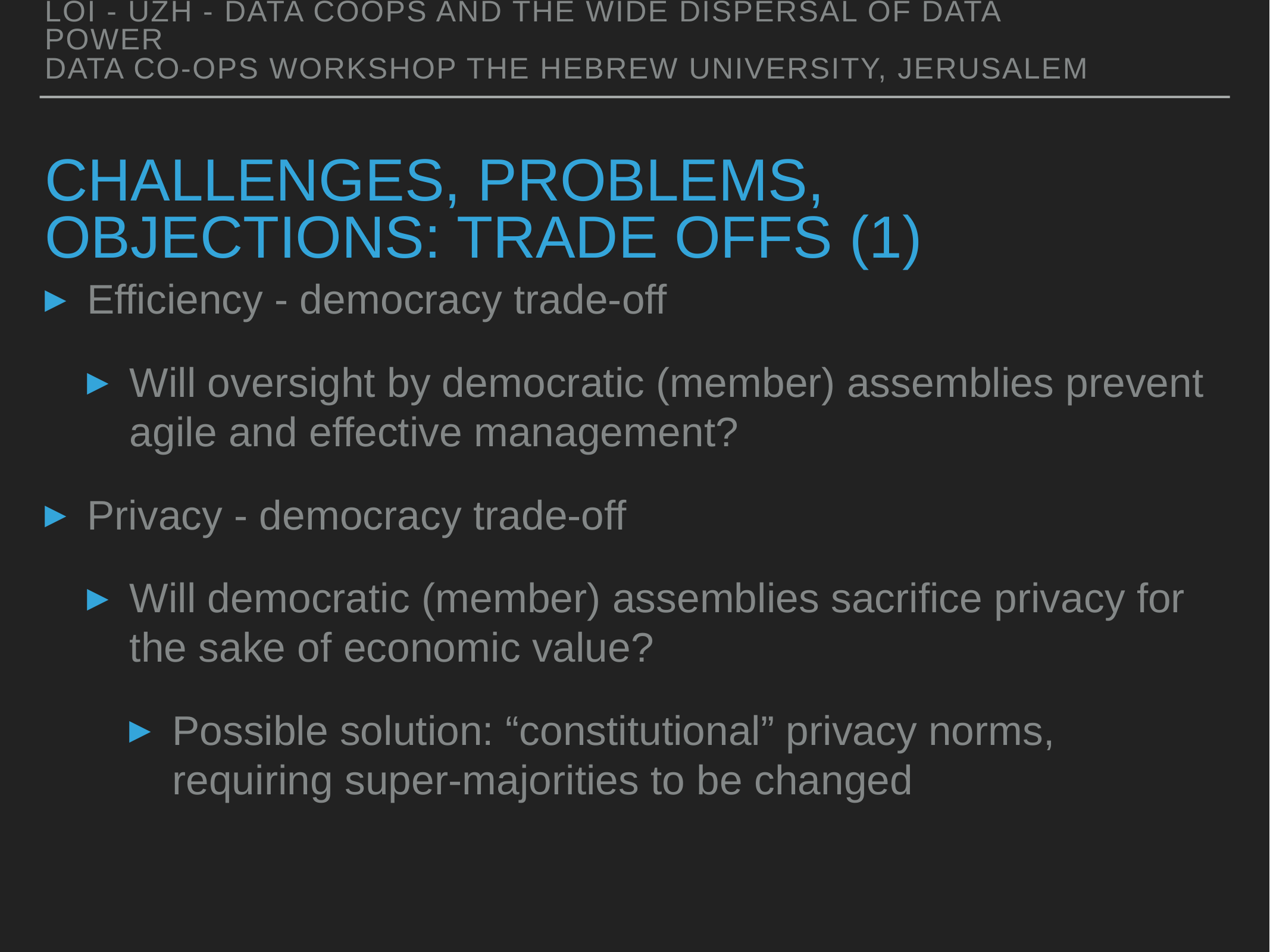

Loi - UZH - Data coops and the wide dispersal of data power
Data Co-ops Workshop The Hebrew University, Jerusalem
# Challenges, problems, objections: trade offs (1)
Efficiency - democracy trade-off
Will oversight by democratic (member) assemblies prevent agile and effective management?
Privacy - democracy trade-off
Will democratic (member) assemblies sacrifice privacy for the sake of economic value?
Possible solution: “constitutional” privacy norms, requiring super-majorities to be changed